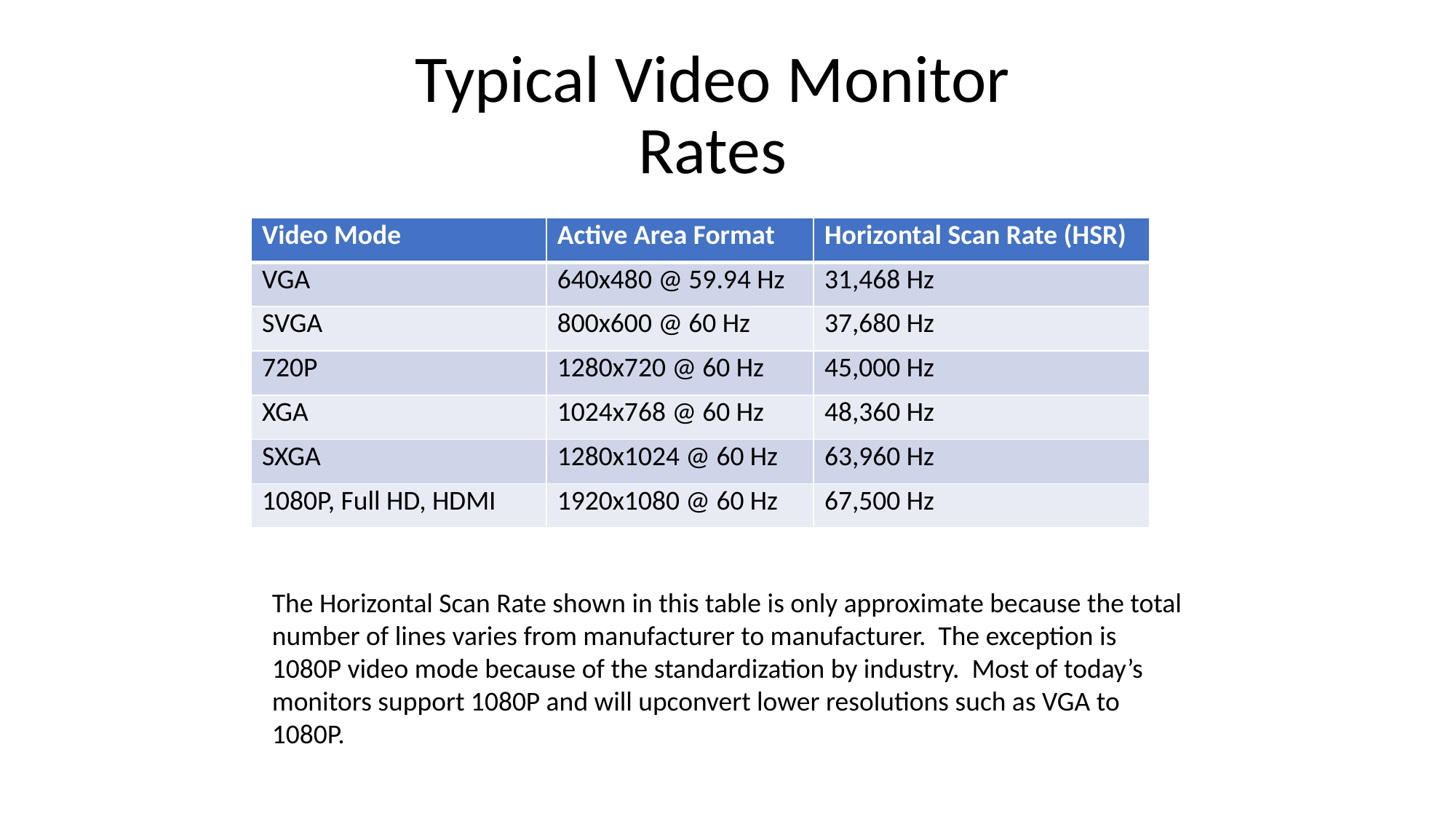

# Typical Video Monitor Rates
| Video Mode | Active Area Format | Horizontal Scan Rate (HSR) |
| --- | --- | --- |
| VGA | 640x480 @ 59.94 Hz | 31,468 Hz |
| SVGA | 800x600 @ 60 Hz | 37,680 Hz |
| 720P | 1280x720 @ 60 Hz | 45,000 Hz |
| XGA | 1024x768 @ 60 Hz | 48,360 Hz |
| SXGA | 1280x1024 @ 60 Hz | 63,960 Hz |
| 1080P, Full HD, HDMI | 1920x1080 @ 60 Hz | 67,500 Hz |
The Horizontal Scan Rate shown in this table is only approximate because the total number of lines varies from manufacturer to manufacturer.  The exception is 1080P video mode because of the standardization by industry.  Most of today’s monitors support 1080P and will upconvert lower resolutions such as VGA to 1080P.